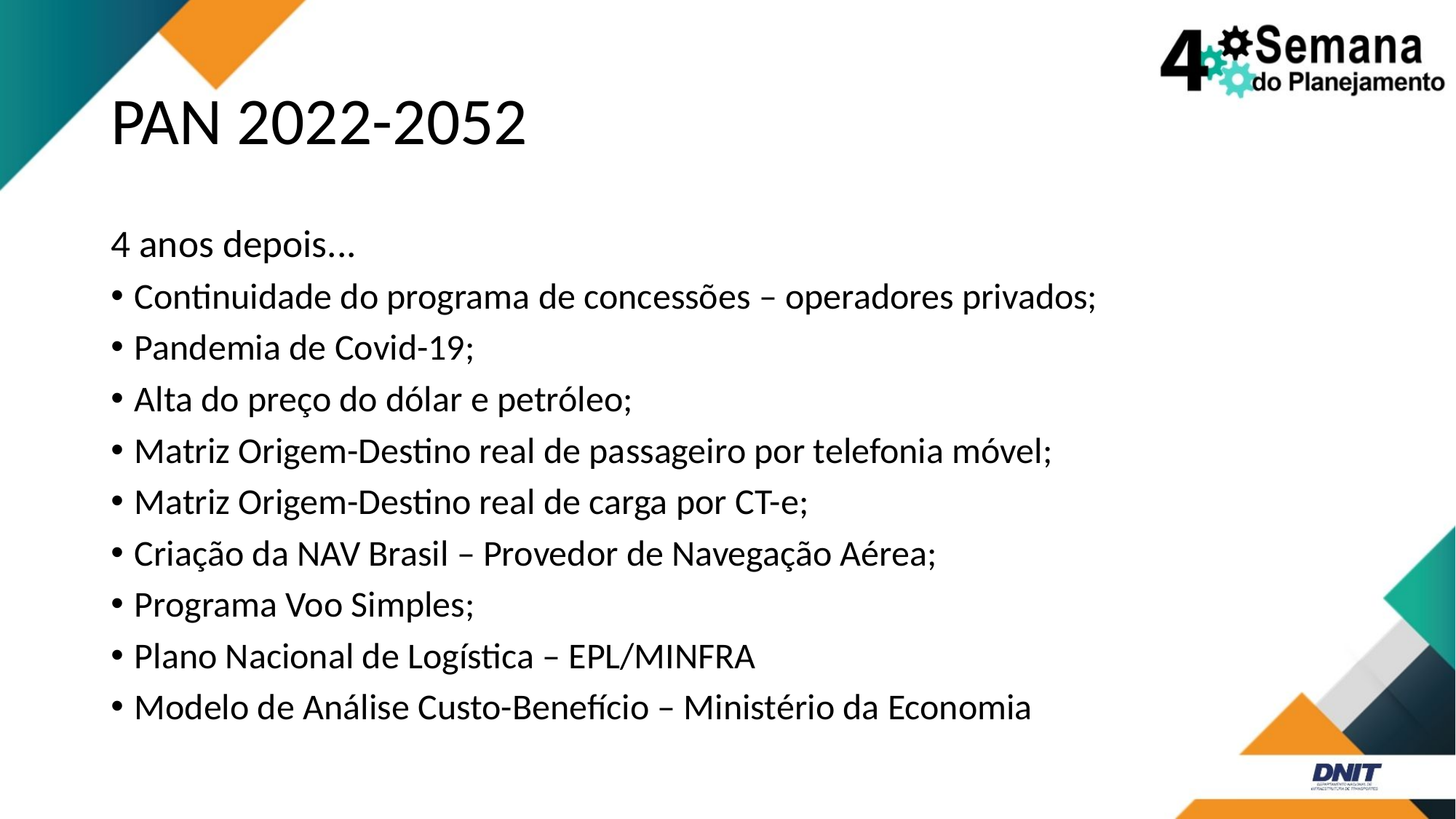

# PAN 2022-2052
4 anos depois...
Continuidade do programa de concessões – operadores privados;
Pandemia de Covid-19;
Alta do preço do dólar e petróleo;
Matriz Origem-Destino real de passageiro por telefonia móvel;
Matriz Origem-Destino real de carga por CT-e;
Criação da NAV Brasil – Provedor de Navegação Aérea;
Programa Voo Simples;
Plano Nacional de Logística – EPL/MINFRA
Modelo de Análise Custo-Benefício – Ministério da Economia